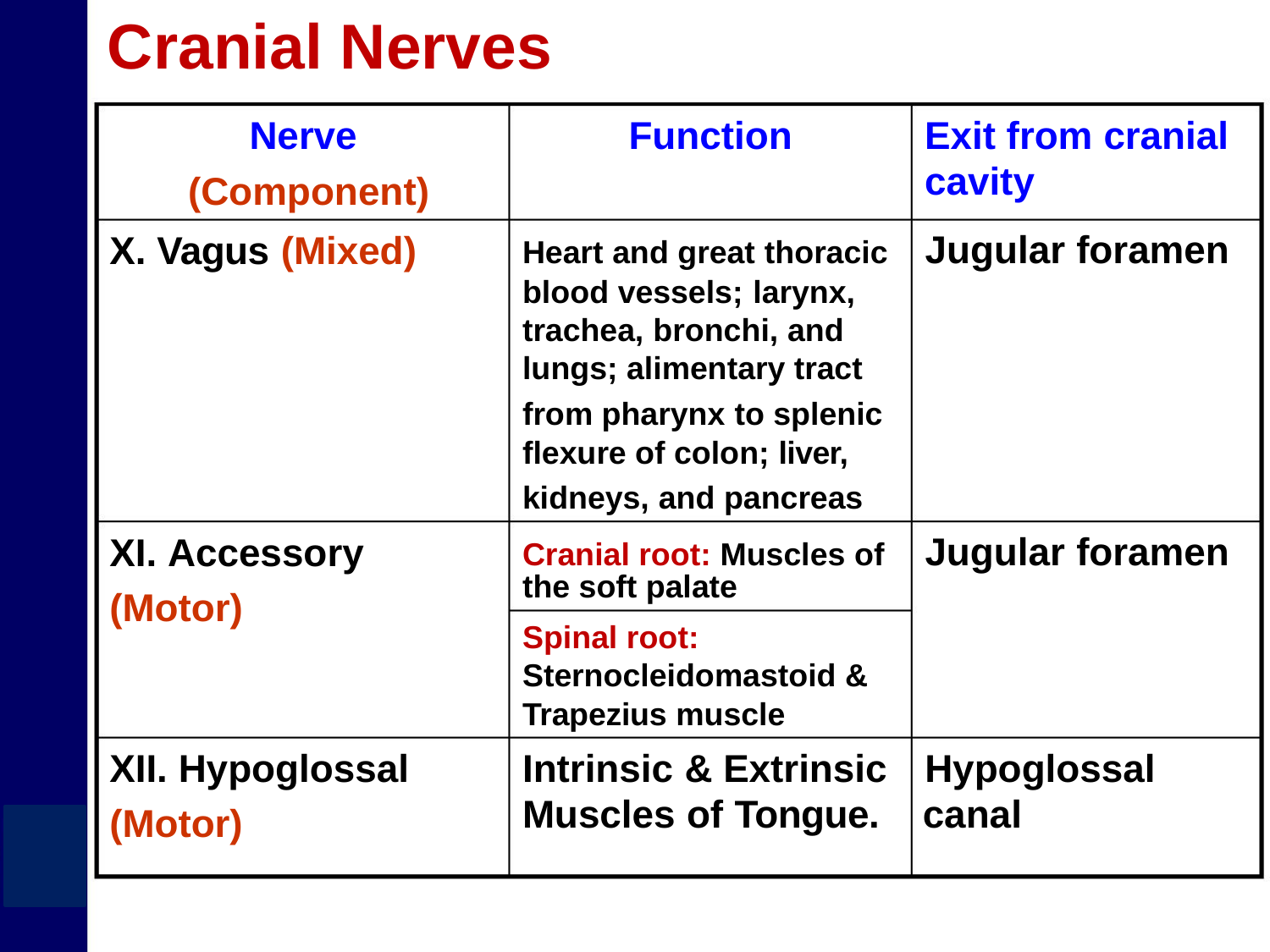

Cranial Nerves
Nerve
Function
Exit from cranial
cavity
(Component)
Heart and great thoracic Jugular foramen
blood vessels; larynx,
X. Vagus (Mixed)
trachea, bronchi, and
lungs; alimentary tract
from pharynx to splenic
flexure of colon; liver,
kidneys, and pancreas
Cranial root: Muscles of Jugular foramen
XI. Accessory
(Motor)
the soft palate
Spinal root:
Sternocleidomastoid &
Trapezius muscle
XII. Hypoglossal
(Motor)
Intrinsic & Extrinsic Hypoglossal
Muscles of Tongue. canal